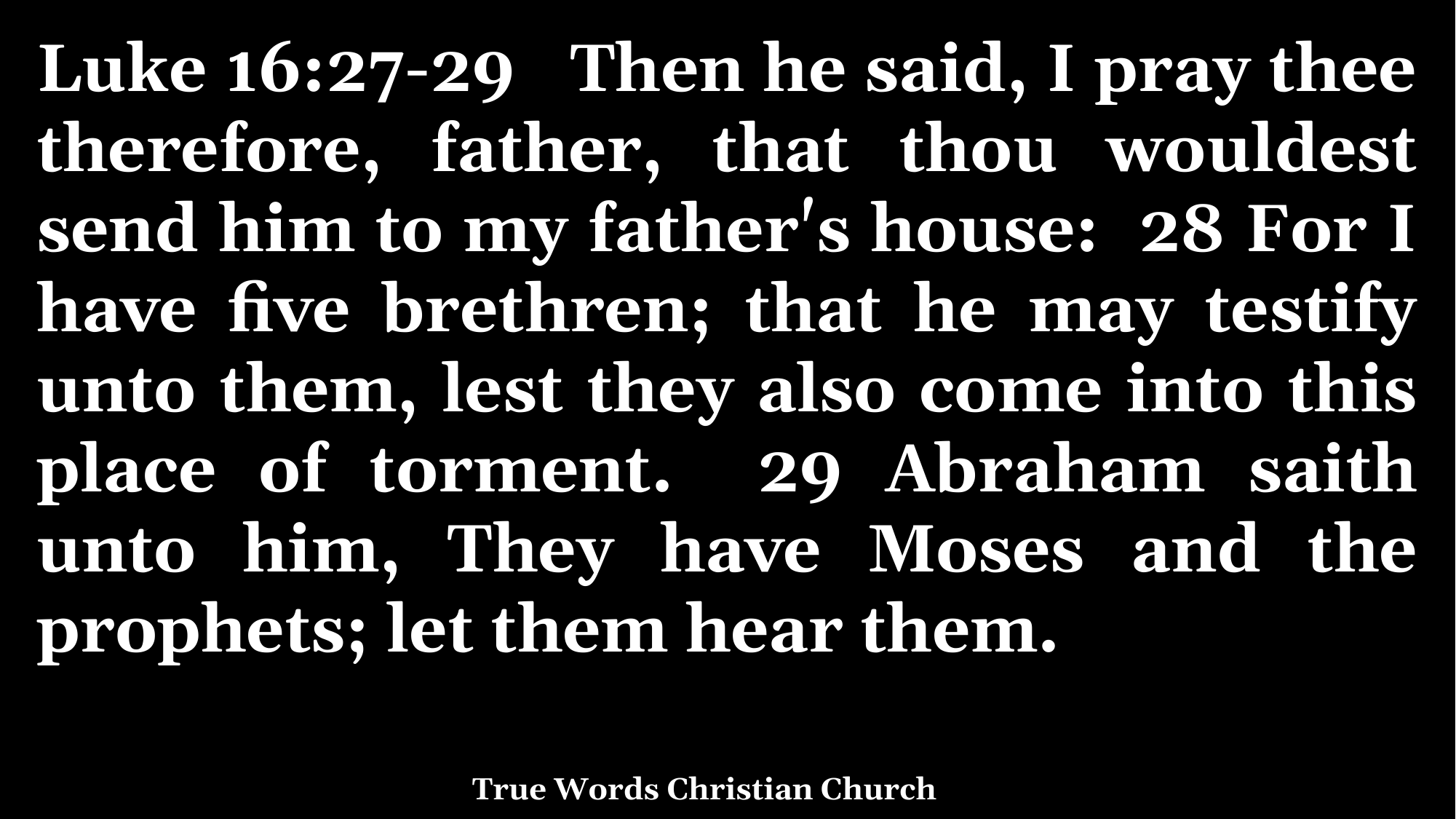

Luke 16:27-29   Then he said, I pray thee therefore, father, that thou wouldest send him to my father's house:  28 For I have five brethren; that he may testify unto them, lest they also come into this place of torment.  29 Abraham saith unto him, They have Moses and the prophets; let them hear them.
True Words Christian Church